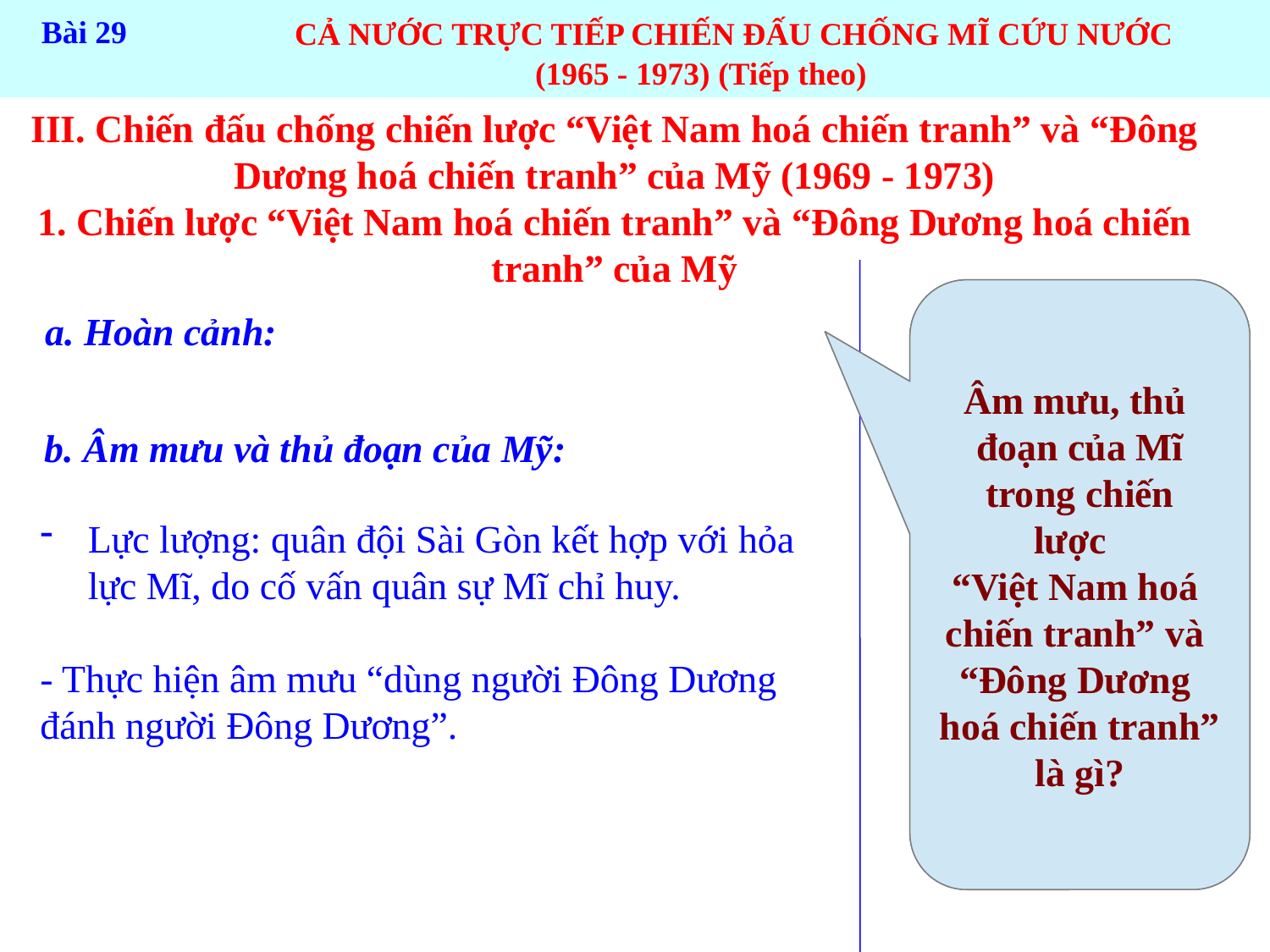

CẢ NƯỚC TRỰC TIẾP CHIẾN ĐẤU CHỐNG MĨ CỨU NƯỚC
                                                                 (1965 - 1973) (Tiếp theo)
 Bài 29
III. Chiến đấu chống chiến lược “Việt Nam hoá chiến tranh” và “Đông Dương hoá chiến tranh” của Mỹ (1969 - 1973)
1. Chiến lược “Việt Nam hoá chiến tranh” và “Đông Dương hoá chiến tranh” của Mỹ

Vì sao Mĩ thực
 hiện chiến lược
“Việt Nam hoá
chiến tranh” và
“Đông Dương
hoá chiến tranh”
Âm mưu, thủ
đoạn của Mĩ
 trong chiến
lược
“Việt Nam hoá
chiến tranh” và
“Đông Dương
hoá chiến tranh”
là gì?
a. Hoàn cảnh:
b. Âm mưu và thủ đoạn của Mỹ:

Lực lượng: quân đội Sài Gòn kết hợp với hỏa lực Mĩ, do cố vấn quân sự Mĩ chỉ huy.

- Thực hiện âm mưu “dùng người Đông Dương đánh người Đông Dương”.